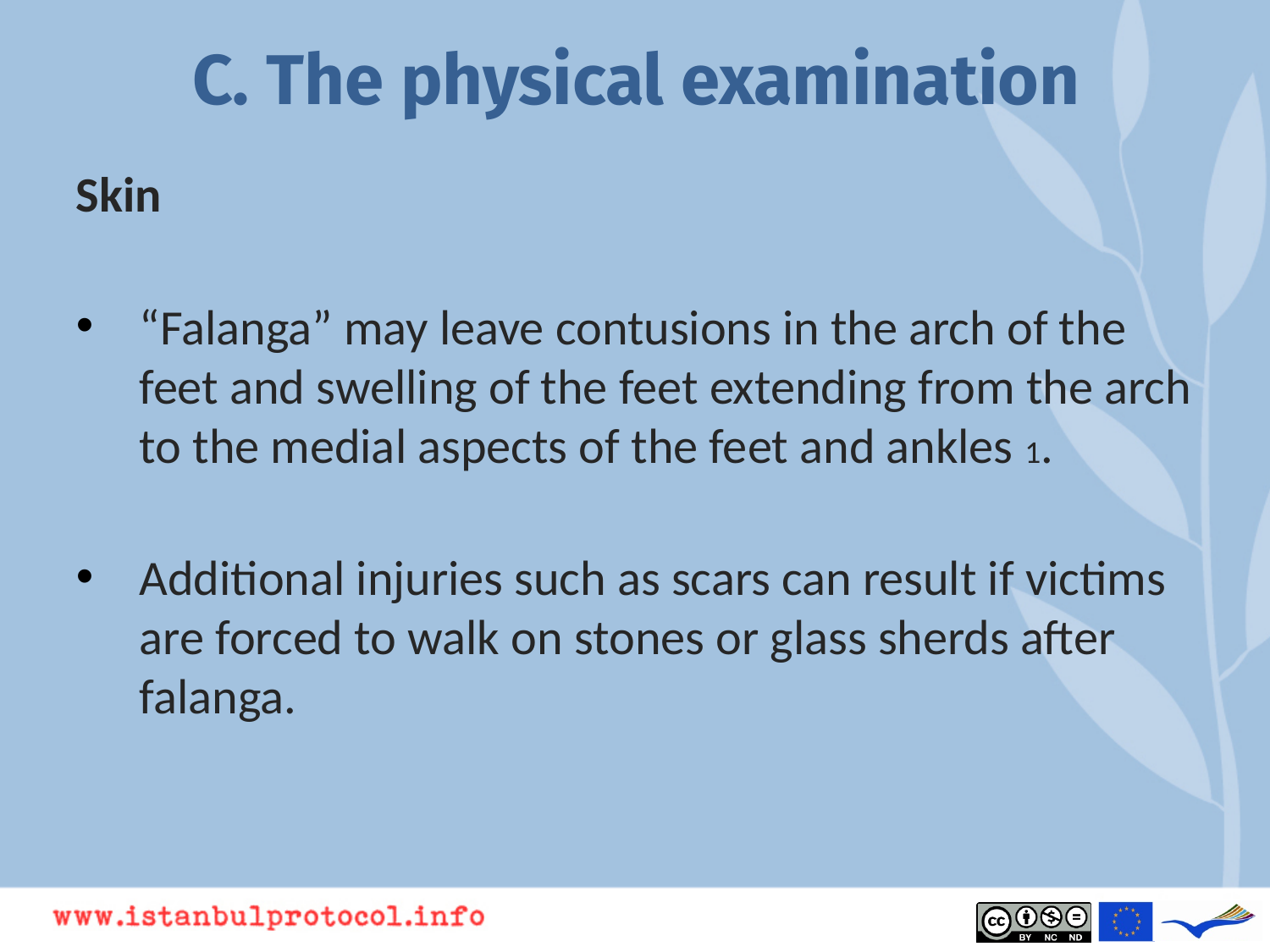

# C. The physical examination
Skin
“Falanga” may leave contusions in the arch of the feet and swelling of the feet extending from the arch to the medial aspects of the feet and ankles 1.
Additional injuries such as scars can result if victims are forced to walk on stones or glass sherds after falanga.